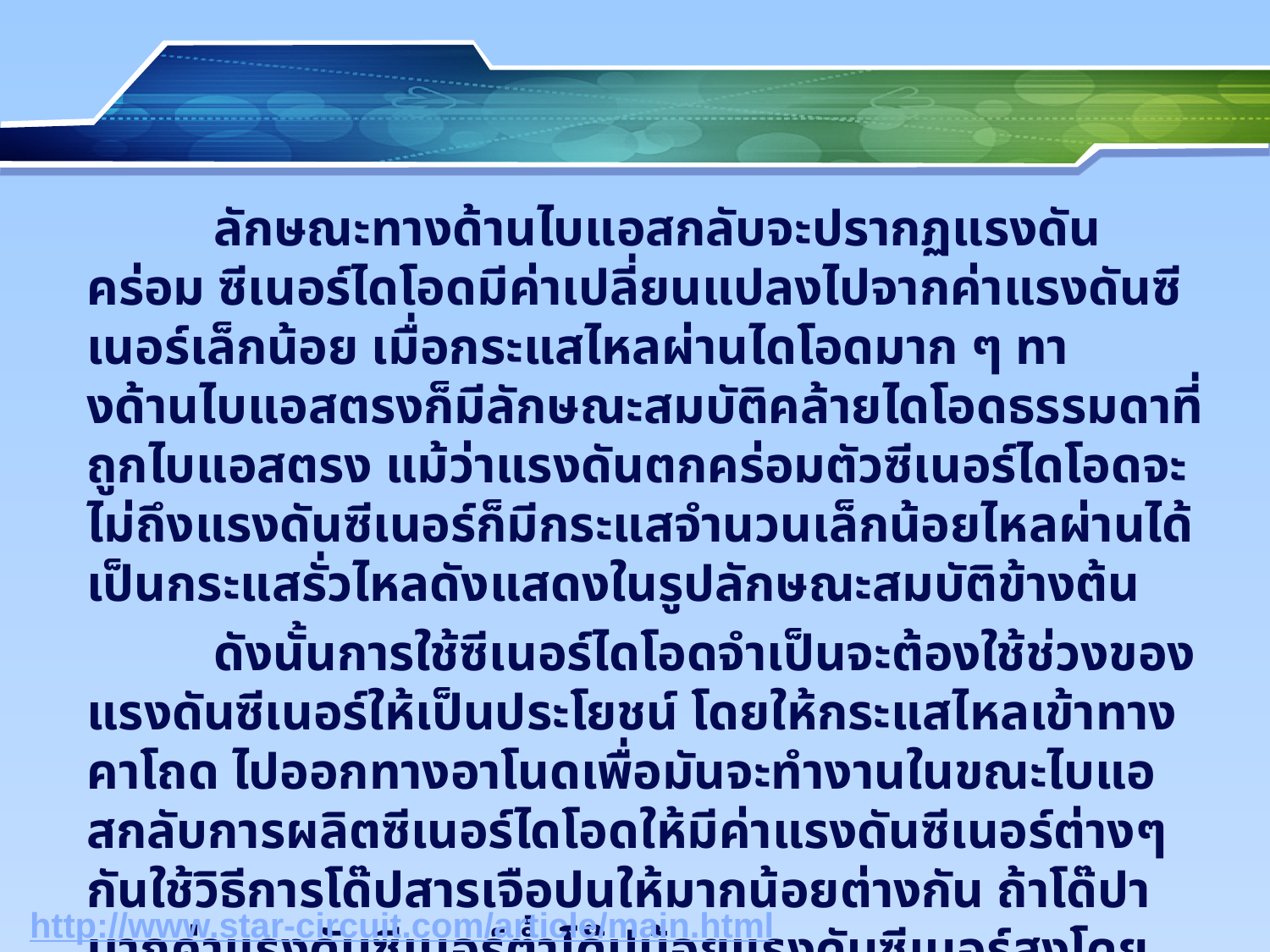

#
 	ลักษณะทางด้านไบแอสกลับจะปรากฏแรงดันคร่อม ซีเนอร์ไดโอดมีค่าเปลี่ยนแปลงไปจากค่าแรงดันซีเนอร์เล็กน้อย เมื่อกระแสไหลผ่านไดโอดมาก ๆ ทางด้านไบแอสตรงก็มีลักษณะสมบัติคล้ายไดโอดธรรมดาที่ถูกไบแอสตรง แม้ว่าแรงดันตกคร่อมตัวซีเนอร์ไดโอดจะไม่ถึงแรงดันซีเนอร์ก็มีกระแสจำนวนเล็กน้อยไหลผ่านได้เป็นกระแสรั่วไหลดังแสดงในรูปลักษณะสมบัติข้างต้น
 	ดังนั้นการใช้ซีเนอร์ไดโอดจำเป็นจะต้องใช้ช่วงของแรงดันซีเนอร์ให้เป็นประโยชน์ โดยให้กระแสไหลเข้าทางคาโถด ไปออกทางอาโนดเพื่อมันจะทำงานในขณะไบแอสกลับการผลิตซีเนอร์ไดโอดให้มีค่าแรงดันซีเนอร์ต่างๆ กันใช้วิธีการโด๊ปสารเจือปนให้มากน้อยต่างกัน ถ้าโด๊ปามากค่าแรงดันซีเนอร์ต่ำโด๊ปน้อยแรงดันซีเนอร์สูงโดยทั่วไปซีเนอร์ไดโอดจะมีค่าแรงดันซีเนอร์ใช้งานได้ดีในย่าน 2.4 ถึง 200 V ความคาดเคลื่อน 5% ถึง 20% ทนกำลังไฟได้ตั้งแต่ ¼ วัตต์ ถึง 50 วัตต์
http://www.star-circuit.com/article/main.html